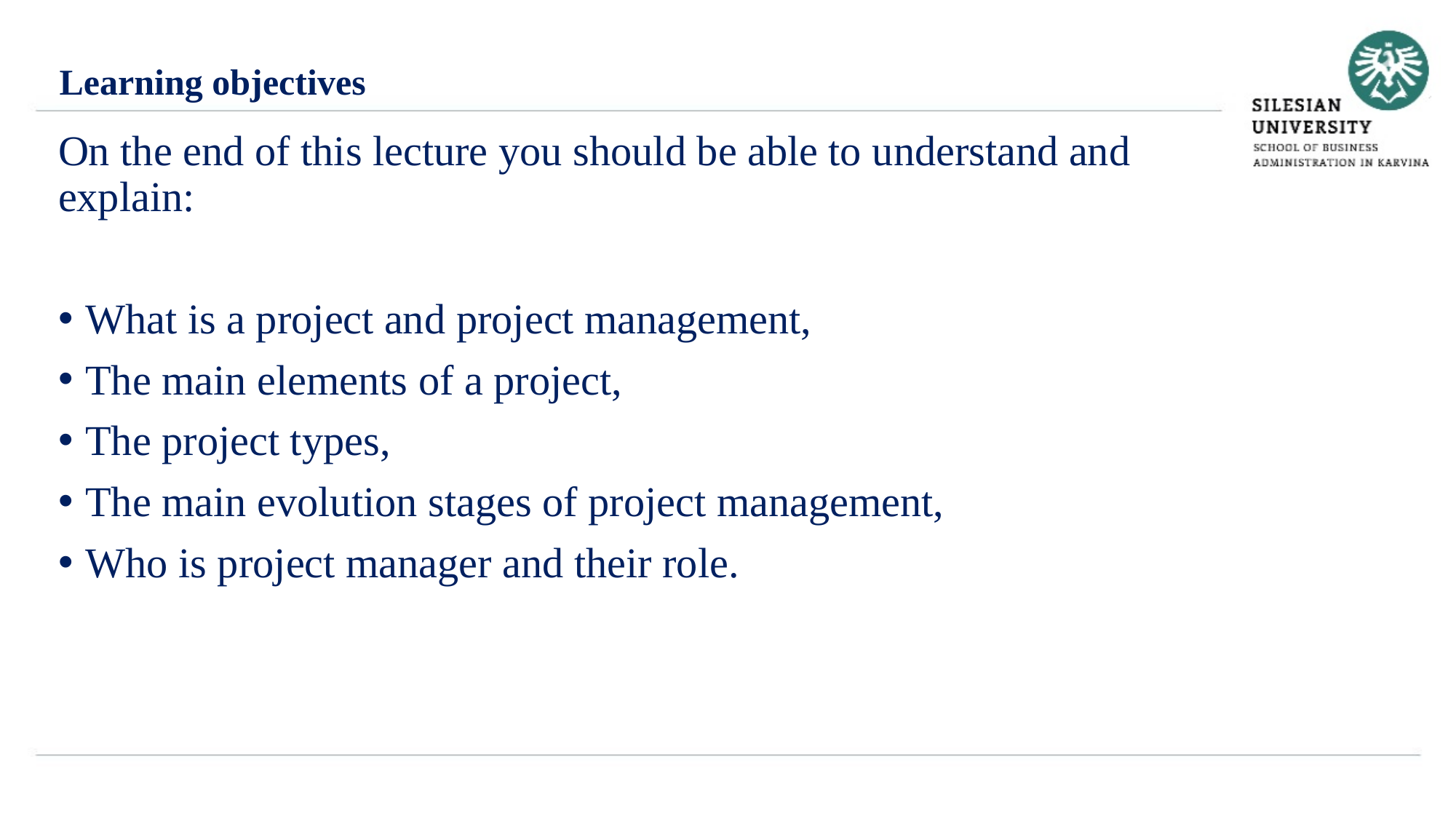

Learning objectives
On the end of this lecture you should be able to understand and explain:

What is a project and project management,
The main elements of a project,
The project types,
The main evolution stages of project management,
Who is project manager and their role.